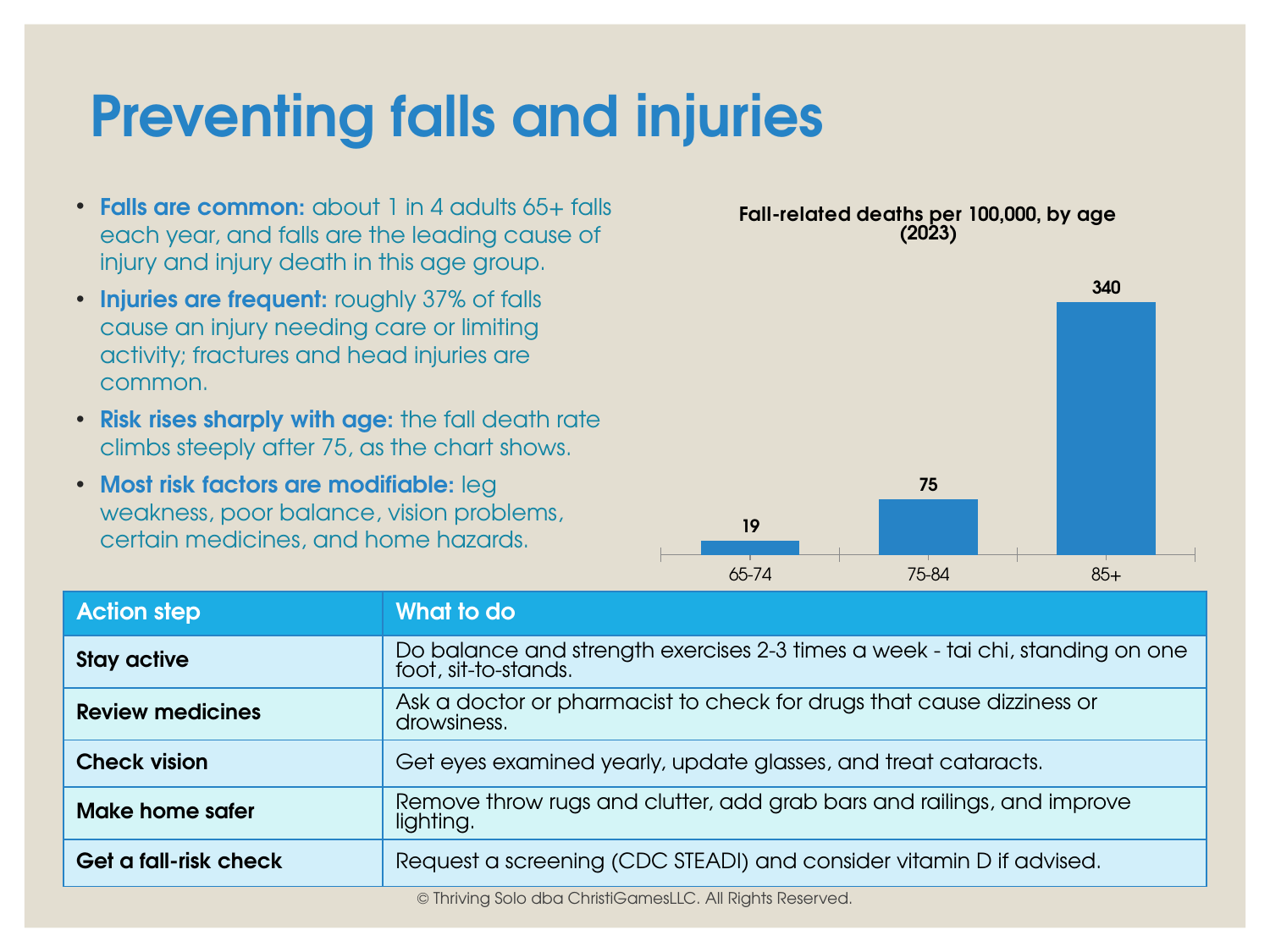

# Preventing falls and injuries
Falls are common: about 1 in 4 adults 65+ falls each year, and falls are the leading cause of injury and injury death in this age group.
Injuries are frequent: roughly 37% of falls cause an injury needing care or limiting activity; fractures and head injuries are common.
Risk rises sharply with age: the fall death rate climbs steeply after 75, as the chart shows.
Most risk factors are modifiable: leg weakness, poor balance, vision problems, certain medicines, and home hazards.

### Chart: Fall-related deaths per 100,000, by age (2023)

| Category | Deaths per 100,000 |
|---|---|
| 65-74 | 19.0 |
| 75-84 | 75.0 |
| 85+ | 340.0 |
| Action step | What to do |
| --- | --- |
| Stay active | Do balance and strength exercises 2-3 times a week - tai chi, standing on one foot, sit-to-stands. |
| Review medicines | Ask a doctor or pharmacist to check for drugs that cause dizziness or drowsiness. |
| Check vision | Get eyes examined yearly, update glasses, and treat cataracts. |
| Make home safer | Remove throw rugs and clutter, add grab bars and railings, and improve lighting. |
| Get a fall-risk check | Request a screening (CDC STEADI) and consider vitamin D if advised. |
© Thriving Solo dba ChristiGamesLLC. All Rights Reserved.